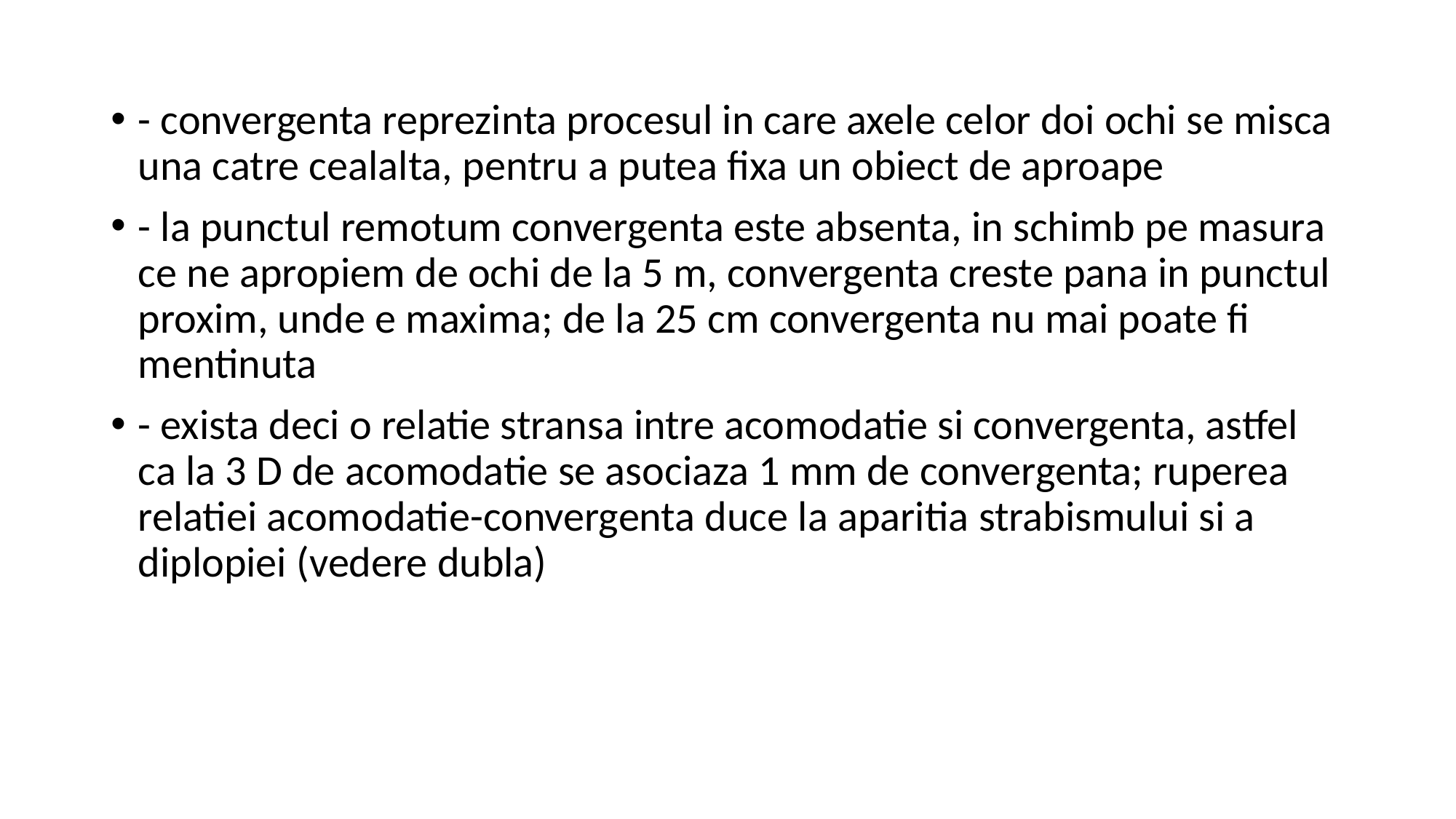

- convergenta reprezinta procesul in care axele celor doi ochi se misca una catre cealalta, pentru a putea fixa un obiect de aproape
- la punctul remotum convergenta este absenta, in schimb pe masura ce ne apropiem de ochi de la 5 m, convergenta creste pana in punctul proxim, unde e maxima; de la 25 cm convergenta nu mai poate fi mentinuta
- exista deci o relatie stransa intre acomodatie si convergenta, astfel ca la 3 D de acomodatie se asociaza 1 mm de convergenta; ruperea relatiei acomodatie-convergenta duce la aparitia strabismului si a diplopiei (vedere dubla)